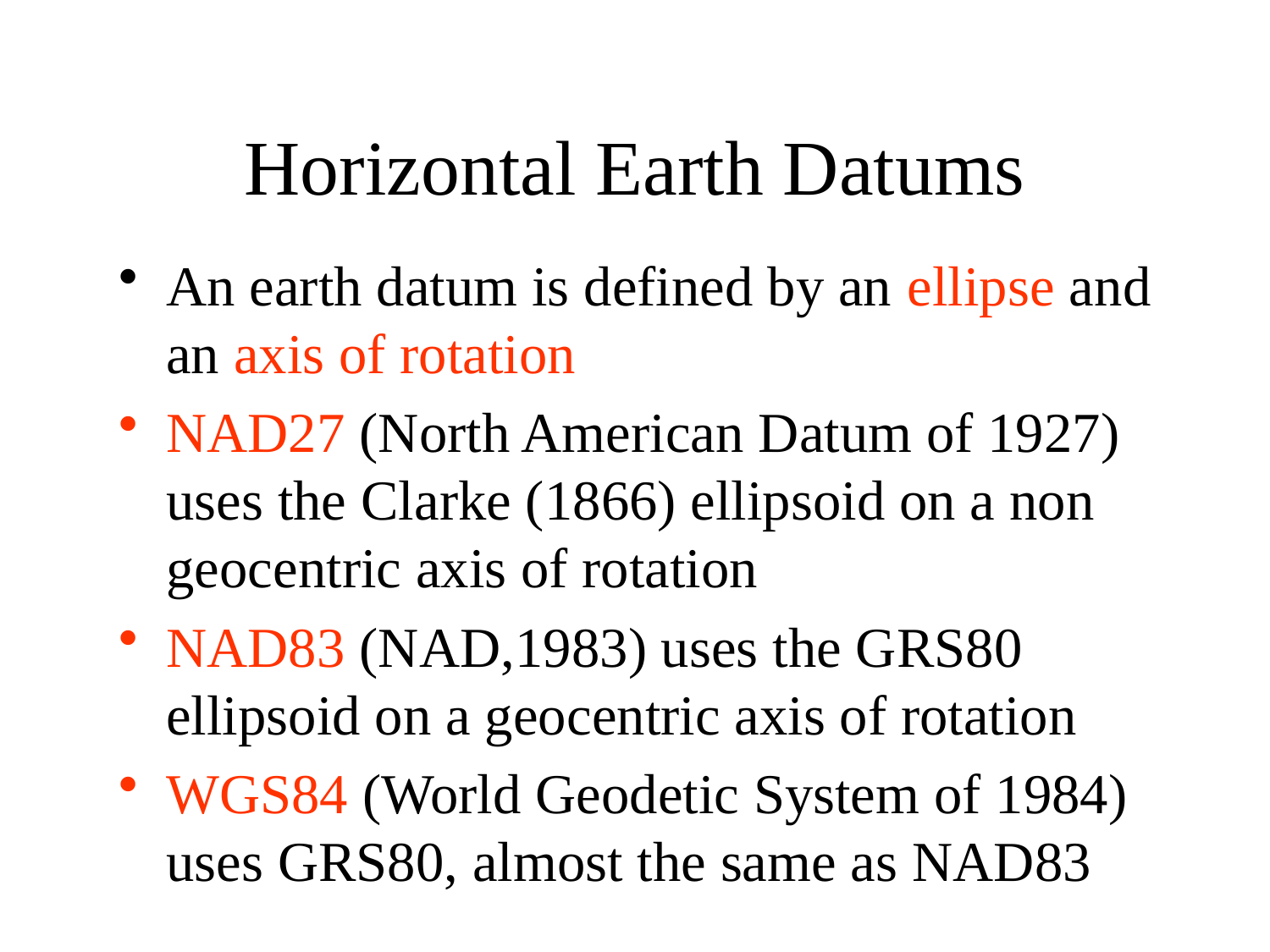

# Horizontal Earth Datums
An earth datum is defined by an ellipse and an axis of rotation
NAD27 (North American Datum of 1927) uses the Clarke (1866) ellipsoid on a non geocentric axis of rotation
NAD83 (NAD,1983) uses the GRS80 ellipsoid on a geocentric axis of rotation
WGS84 (World Geodetic System of 1984) uses GRS80, almost the same as NAD83